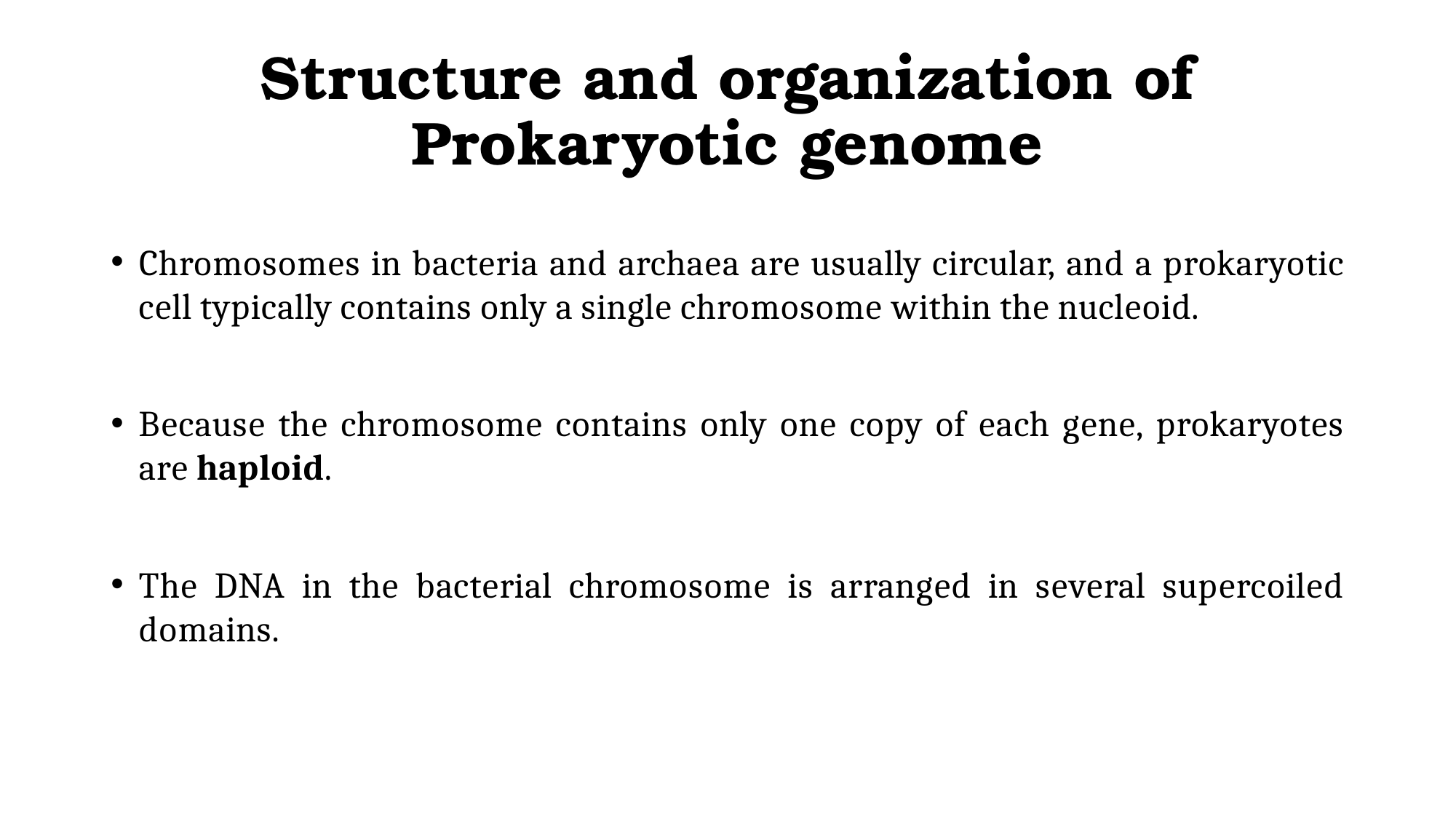

# Structure and organization of Prokaryotic genome
Chromosomes in bacteria and archaea are usually circular, and a prokaryotic cell typically contains only a single chromosome within the nucleoid.

Because the chromosome contains only one copy of each gene, prokaryotes are haploid.

The DNA in the bacterial chromosome is arranged in several supercoiled domains.